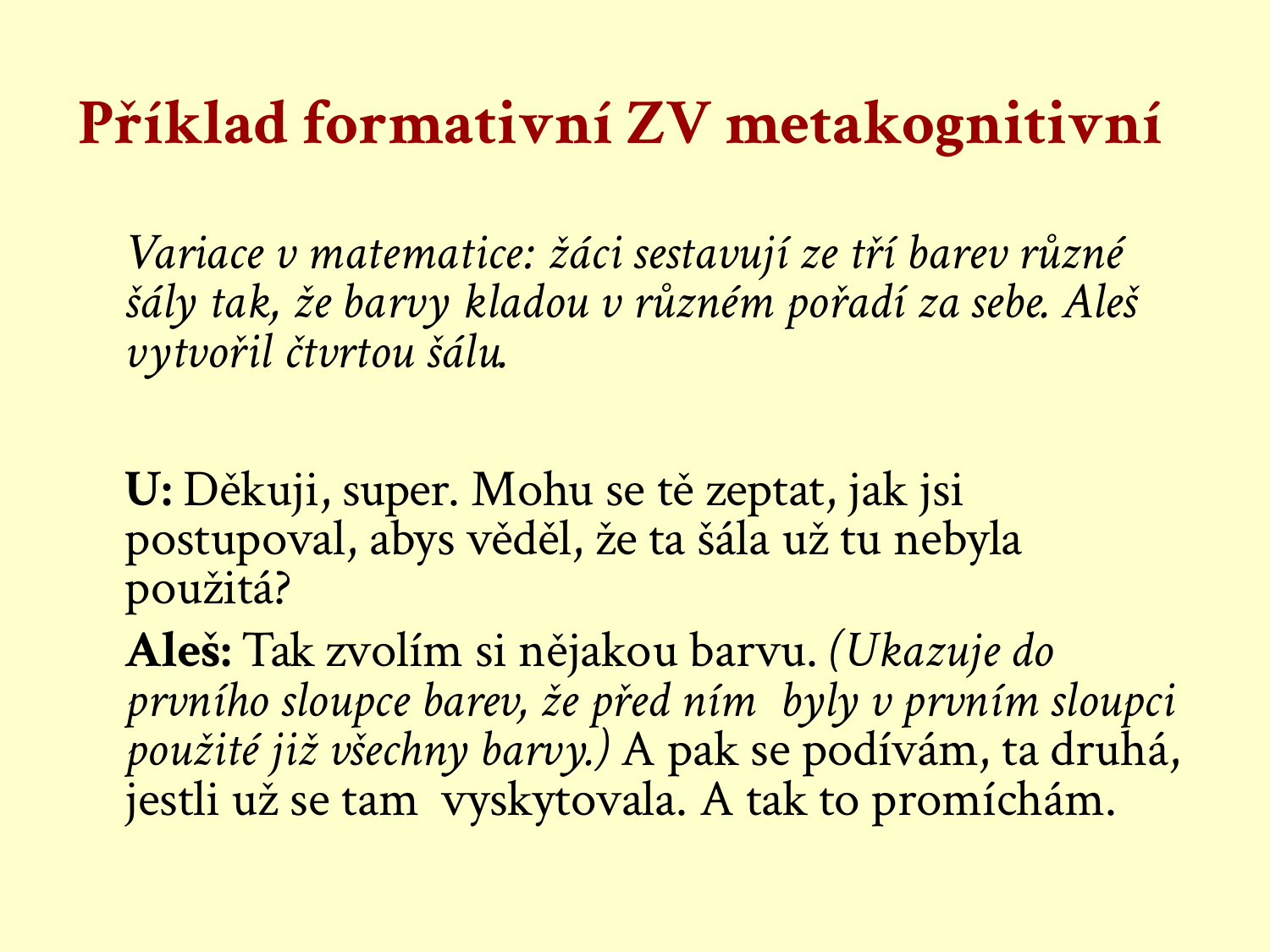

# Příklad formativní ZV metakognitivní
	Variace v matematice: žáci sestavují ze tří barev různé šály tak, že barvy kladou v různém pořadí za sebe. Aleš vytvořil čtvrtou šálu.

	U: Děkuji, super. Mohu se tě zeptat, jak jsi  postupoval, abys věděl, že ta šála už tu nebyla  použitá?
	Aleš: Tak zvolím si nějakou barvu. (Ukazuje do prvního sloupce barev, že před ním  byly v prvním sloupci použité již všechny barvy.) A pak se podívám, ta druhá, jestli už se tam  vyskytovala. A tak to promíchám.